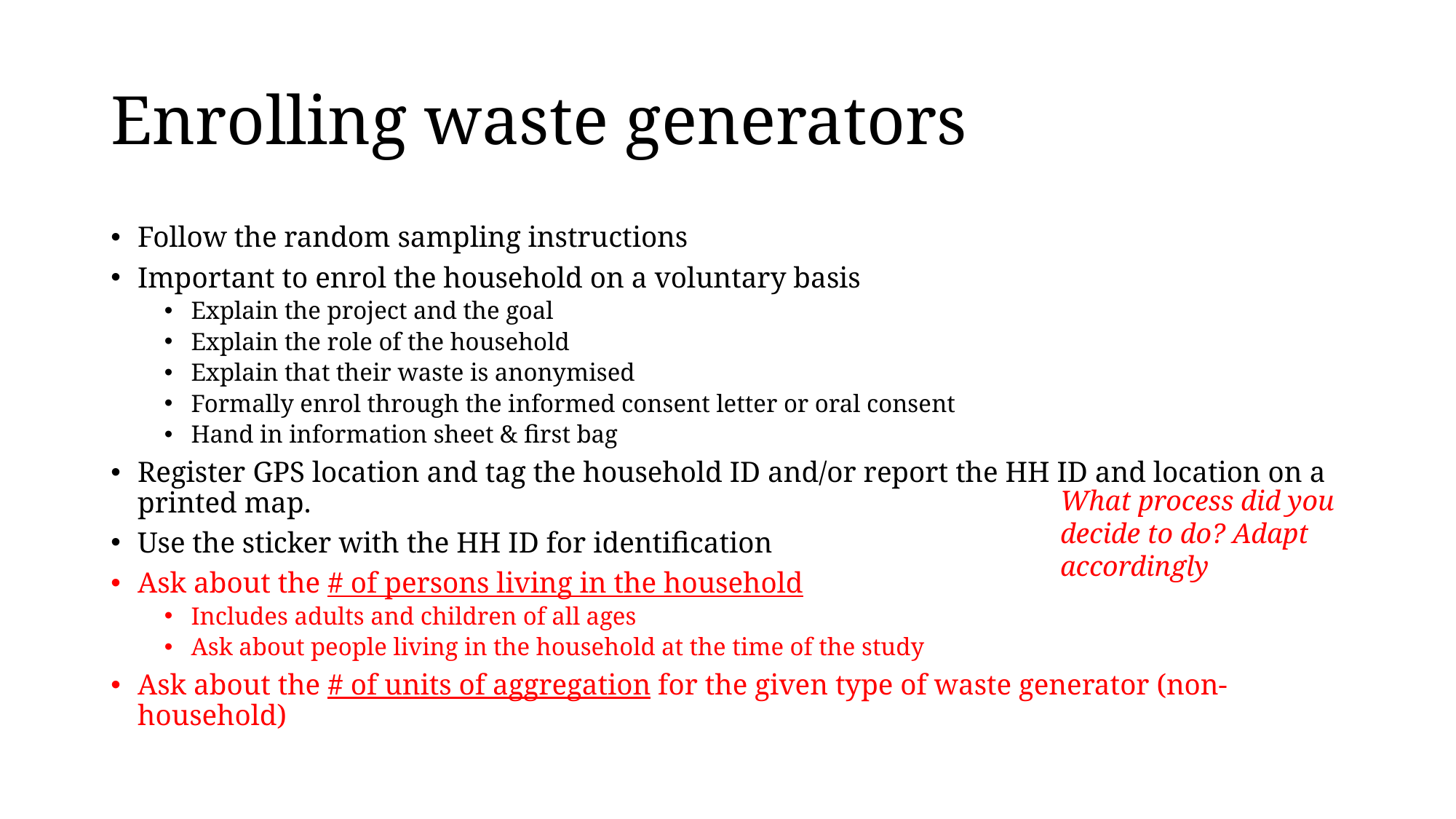

# Enrolling waste generators
Follow the random sampling instructions
Important to enrol the household on a voluntary basis
Explain the project and the goal
Explain the role of the household
Explain that their waste is anonymised
Formally enrol through the informed consent letter or oral consent
Hand in information sheet & first bag
Register GPS location and tag the household ID and/or report the HH ID and location on a printed map.
Use the sticker with the HH ID for identification
Ask about the # of persons living in the household
Includes adults and children of all ages
Ask about people living in the household at the time of the study
Ask about the # of units of aggregation for the given type of waste generator (non-household)
What process did you decide to do? Adapt accordingly